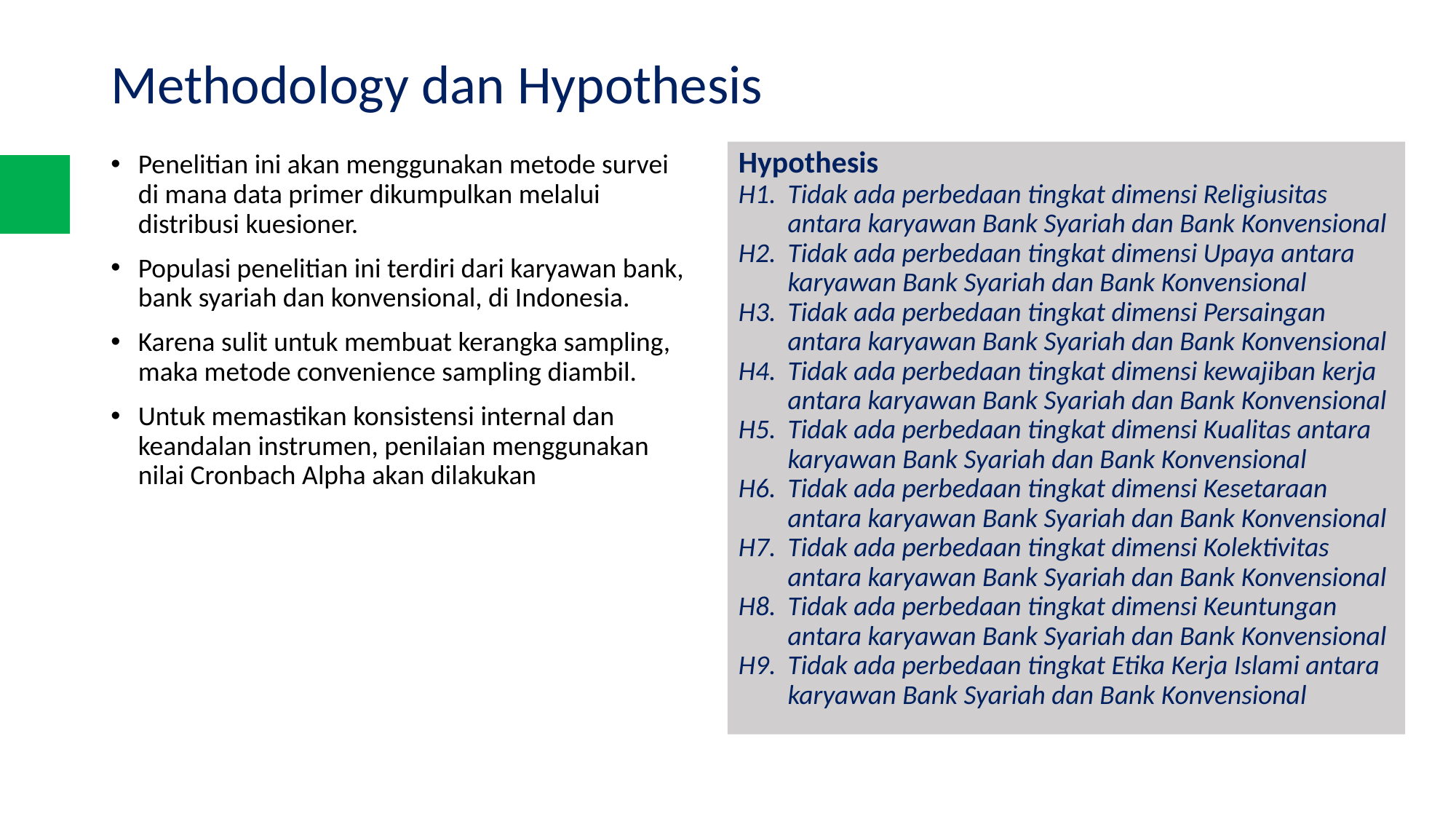

# Methodology dan Hypothesis
Hypothesis
H1. 	Tidak ada perbedaan tingkat dimensi Religiusitas antara karyawan Bank Syariah dan Bank Konvensional
H2. 	Tidak ada perbedaan tingkat dimensi Upaya antara karyawan Bank Syariah dan Bank Konvensional
H3. 	Tidak ada perbedaan tingkat dimensi Persaingan antara karyawan Bank Syariah dan Bank Konvensional
H4. 	Tidak ada perbedaan tingkat dimensi kewajiban kerja antara karyawan Bank Syariah dan Bank Konvensional
H5. 	Tidak ada perbedaan tingkat dimensi Kualitas antara karyawan Bank Syariah dan Bank Konvensional
H6. 	Tidak ada perbedaan tingkat dimensi Kesetaraan antara karyawan Bank Syariah dan Bank Konvensional
H7. 	Tidak ada perbedaan tingkat dimensi Kolektivitas antara karyawan Bank Syariah dan Bank Konvensional
H8. 	Tidak ada perbedaan tingkat dimensi Keuntungan antara karyawan Bank Syariah dan Bank Konvensional
H9. 	Tidak ada perbedaan tingkat Etika Kerja Islami antara karyawan Bank Syariah dan Bank Konvensional
Penelitian ini akan menggunakan metode survei di mana data primer dikumpulkan melalui distribusi kuesioner.
Populasi penelitian ini terdiri dari karyawan bank, bank syariah dan konvensional, di Indonesia.
Karena sulit untuk membuat kerangka sampling, maka metode convenience sampling diambil.
Untuk memastikan konsistensi internal dan keandalan instrumen, penilaian menggunakan nilai Cronbach Alpha akan dilakukan